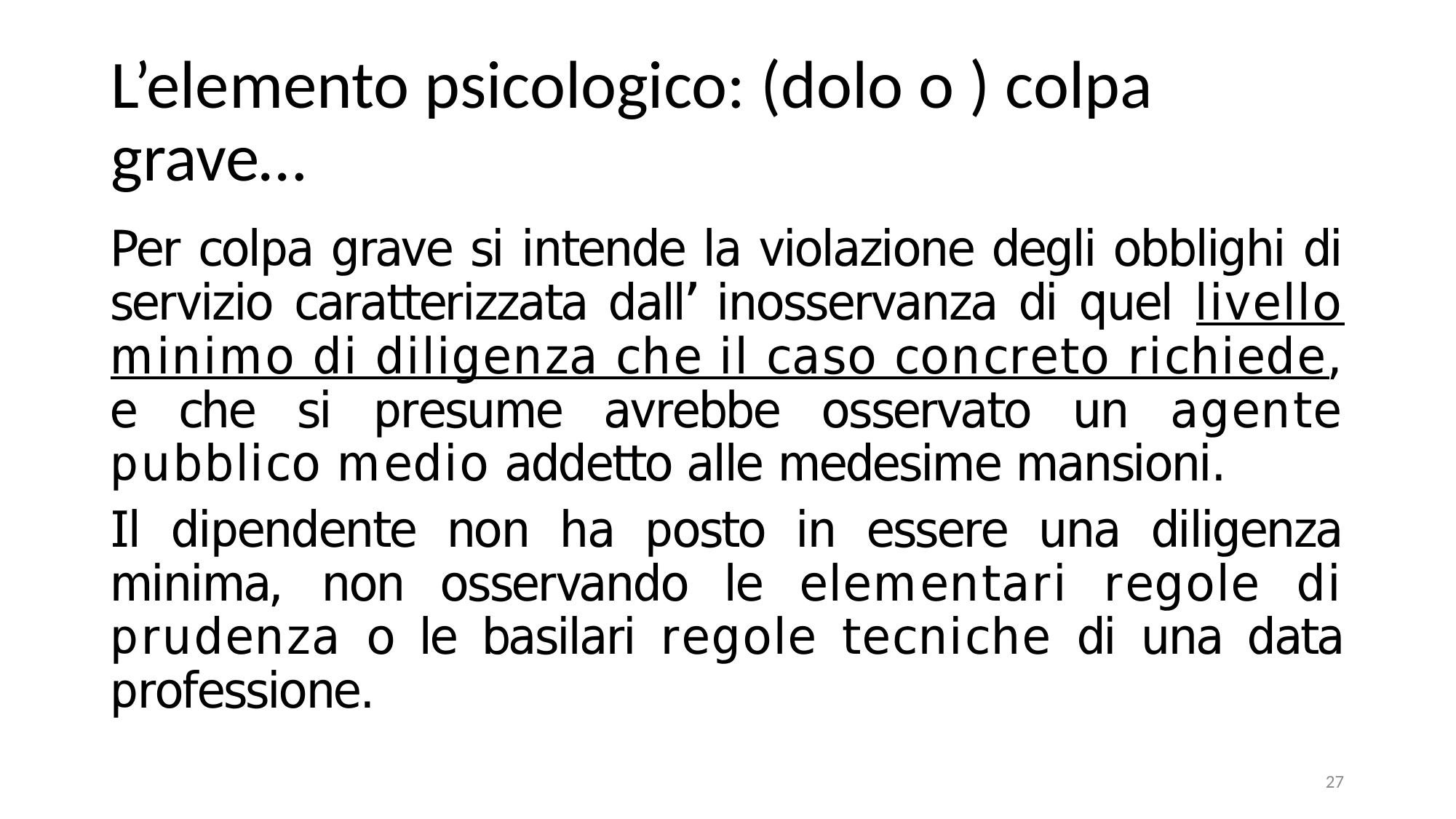

# L’elemento psicologico: (dolo o ) colpa grave…
Per colpa grave si intende la violazione degli obblighi di servizio caratterizzata dall’ inosservanza di quel livello minimo di diligenza che il caso concreto richiede, e che si presume avrebbe osservato un agente pubblico medio addetto alle medesime mansioni.
Il dipendente non ha posto in essere una diligenza minima, non osservando le elementari regole di prudenza o le basilari regole tecniche di una data professione.

27